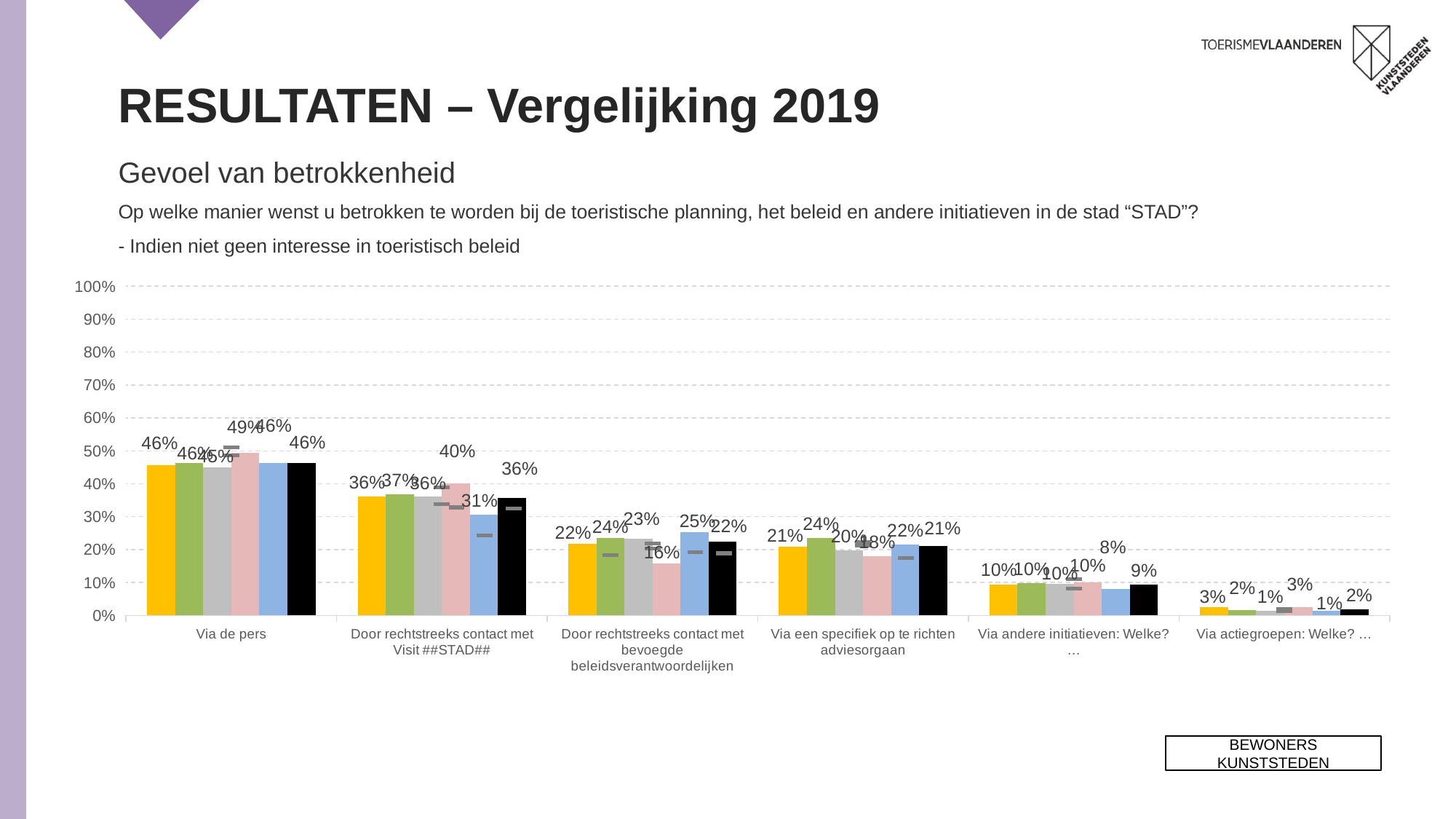

RESULTATEN – Vergelijking 2019
Gevoel van betrokkenheid
Op welke manier wenst u betrokken te worden bij de toeristische planning, het beleid en andere initiatieven in de stad “STAD”?
- Indien niet geen interesse in toeristisch beleid

### Chart

| Category | ANTWERPEN 2021 | GENT 2021 | LEUVEN 2021 | MECHELEN 2021 | BRUGGE 2021 | TOTAAL 2021 | ANTWERPEN 2019 | GENT 2019 | LEUVEN 2019 | MECHELEN 2019 | BRUGGE 2019 | TOTAAL 2019 |
|---|---|---|---|---|---|---|---|---|---|---|---|---|
| Via de pers | 0.456 | 0.462 | 0.449 | 0.494 | 0.462 | 0.463 | 0.487 | 0.517 | 0.511 | 0.5539999999999999 | 0.425 | 0.493 |
| Door rechtstreeks contact met Visit ##STAD## | 0.362 | 0.368 | 0.362 | 0.402 | 0.307 | 0.356 | 0.389 | 0.337 | 0.338 | 0.328 | 0.243 | 0.324 |
| Door rechtstreeks contact met bevoegde beleidsverantwoordelijken | 0.217 | 0.235 | 0.234 | 0.157 | 0.252 | 0.224 | 0.204 | 0.184 | 0.219 | 0.128 | 0.193 | 0.189 |
| Via een specifiek op te richten adviesorgaan | 0.208 | 0.236 | 0.197 | 0.18 | 0.216 | 0.21 | 0.212 | 0.205 | 0.222 | 0.141 | 0.175 | 0.193 |
| Via andere initiatieven: Welke? … | 0.095 | 0.098 | 0.096 | 0.101 | 0.08 | 0.09300000000000001 | 0.111 | 0.109 | 0.081 | 0.102 | 0.078 | 0.096 |
| Via actiegroepen: Welke? … | 0.025 | 0.016 | 0.014 | 0.025 | 0.014 | 0.018 | 0.019 | 0.025 | 0.013 | 0.026 | 0.013 | 0.019 |
Bewoners KUNSTSTEDEN